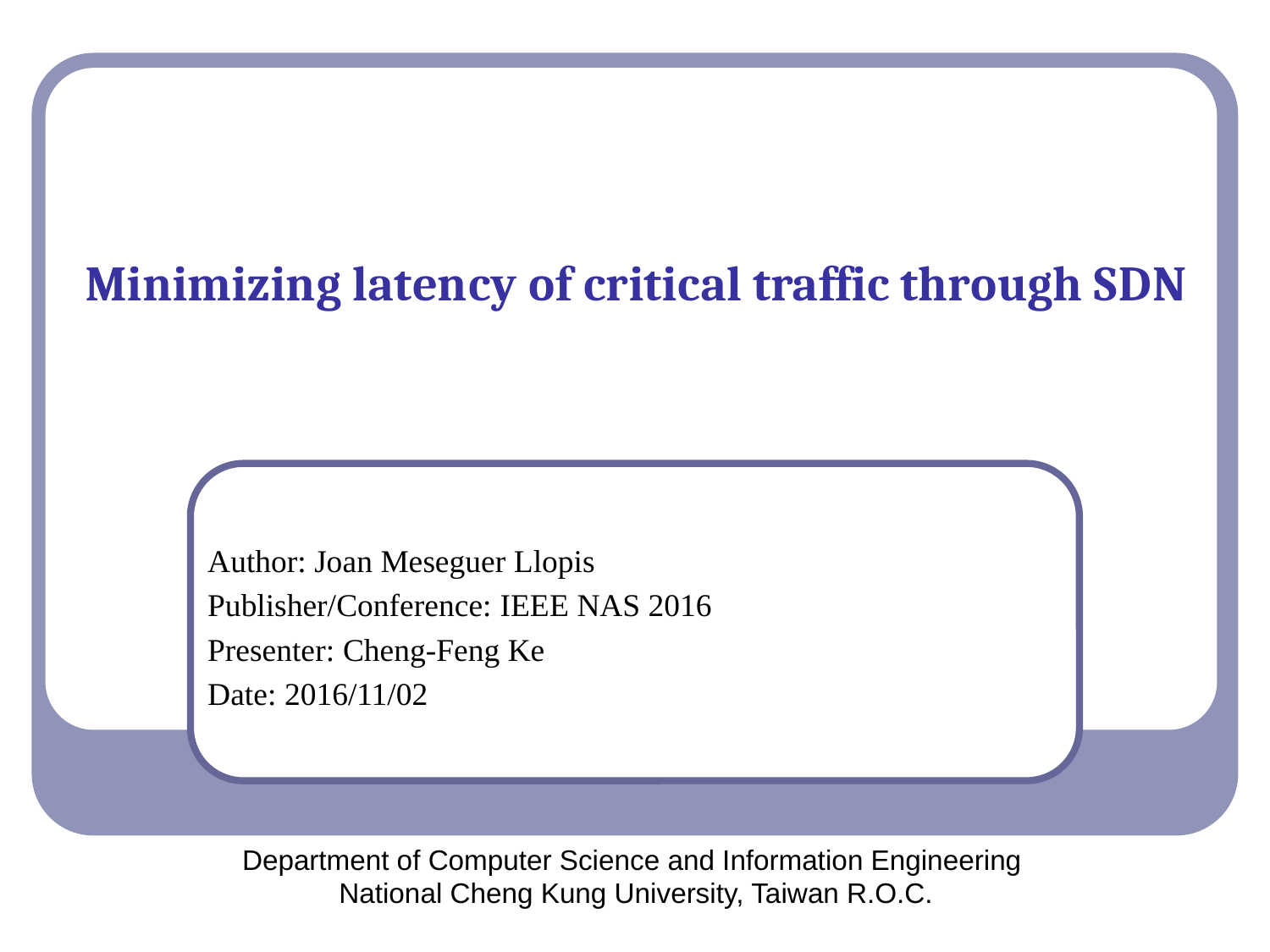

# Minimizing latency of critical traffic through SDN
Author: Joan Meseguer Llopis
Publisher/Conference: IEEE NAS 2016
Presenter: Cheng-Feng Ke
Date: 2016/11/02
Department of Computer Science and Information Engineering
National Cheng Kung University, Taiwan R.O.C.